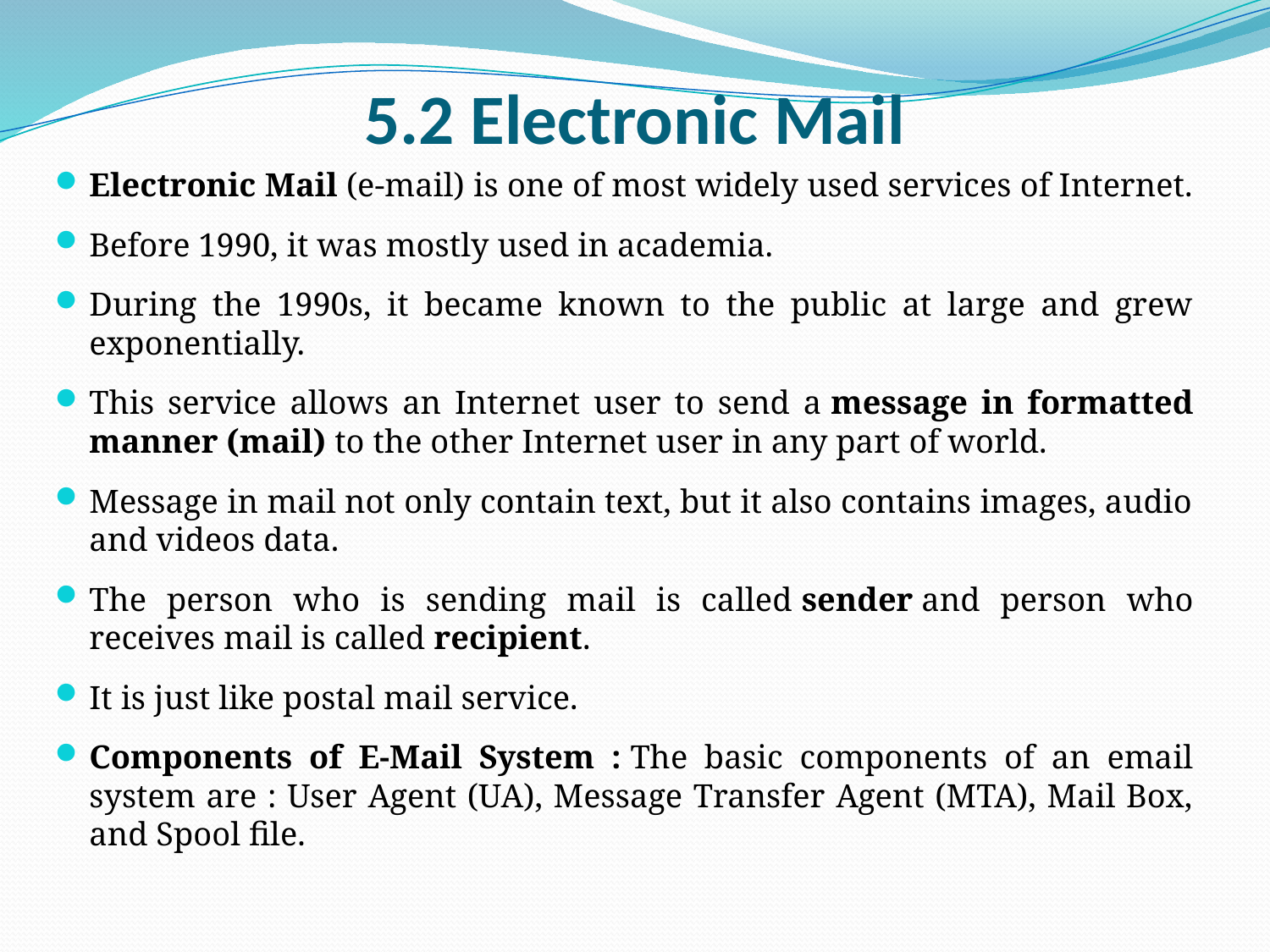

# 5.2 Electronic Mail
Electronic Mail (e-mail) is one of most widely used services of Internet.
Before 1990, it was mostly used in academia.
During the 1990s, it became known to the public at large and grew exponentially.
This service allows an Internet user to send a message in formatted manner (mail) to the other Internet user in any part of world.
Message in mail not only contain text, but it also contains images, audio and videos data.
The person who is sending mail is called sender and person who receives mail is called recipient.
It is just like postal mail service.
Components of E-Mail System : The basic components of an email system are : User Agent (UA), Message Transfer Agent (MTA), Mail Box, and Spool file.